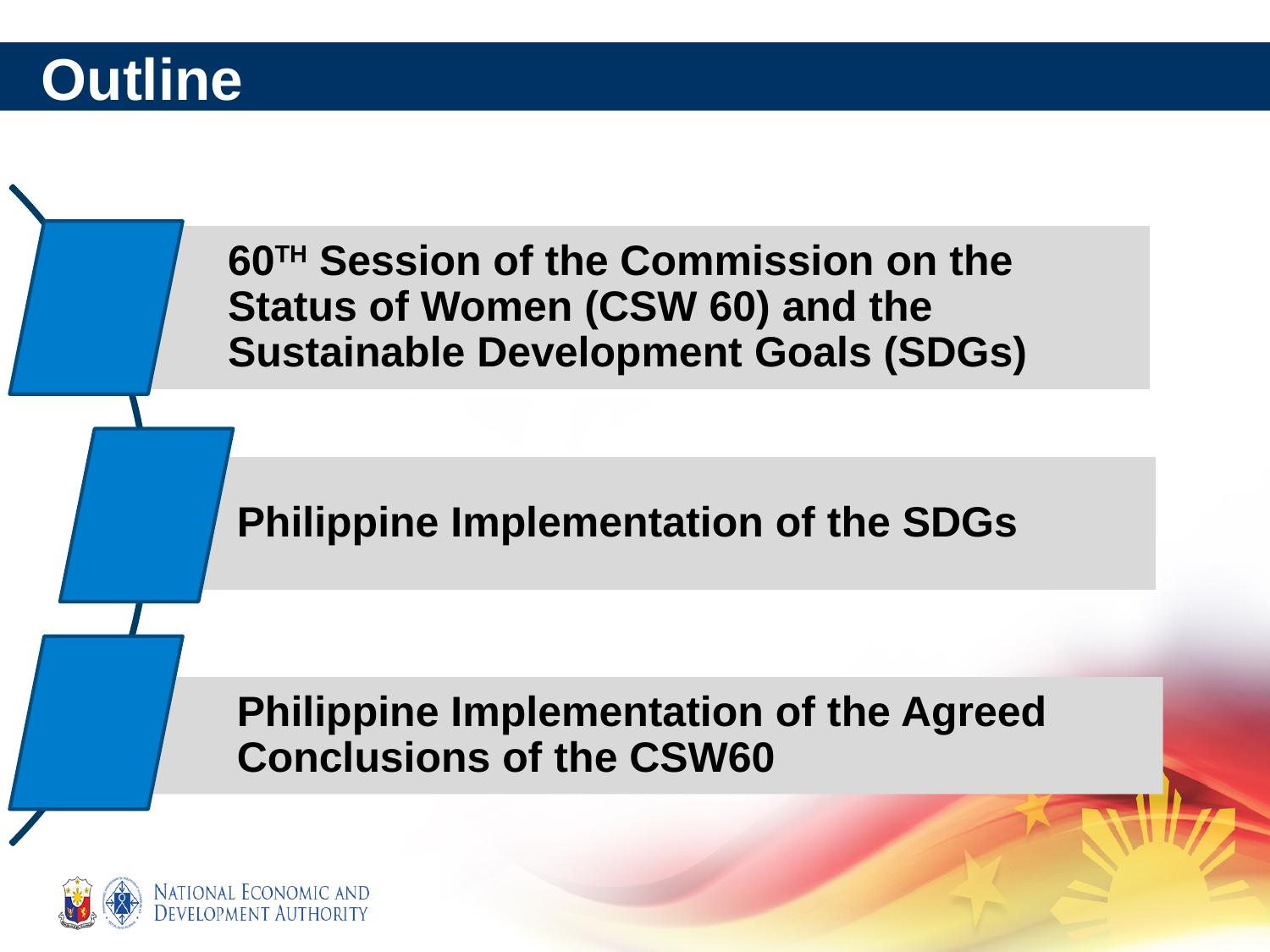

# Outline
60TH Session of the Commission on the Status of Women (CSW 60) and the Sustainable Development Goals (SDGs)
Philippine Implementation of the SDGs
Philippine Implementation of the Agreed Conclusions of the CSW60